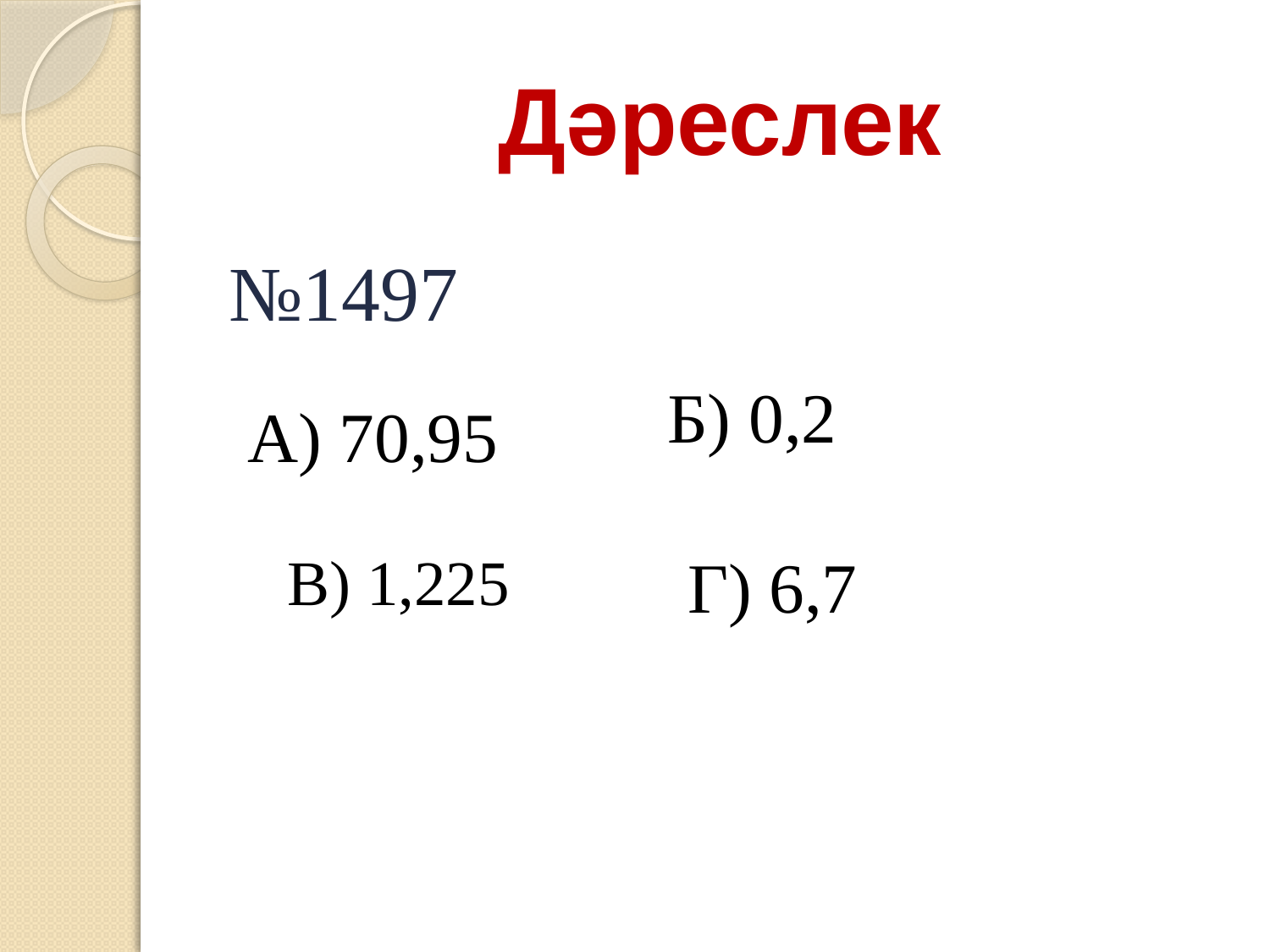

# Дәреслек
№1497
Б) 0,2
А) 70,95
В) 1,225
Г) 6,7